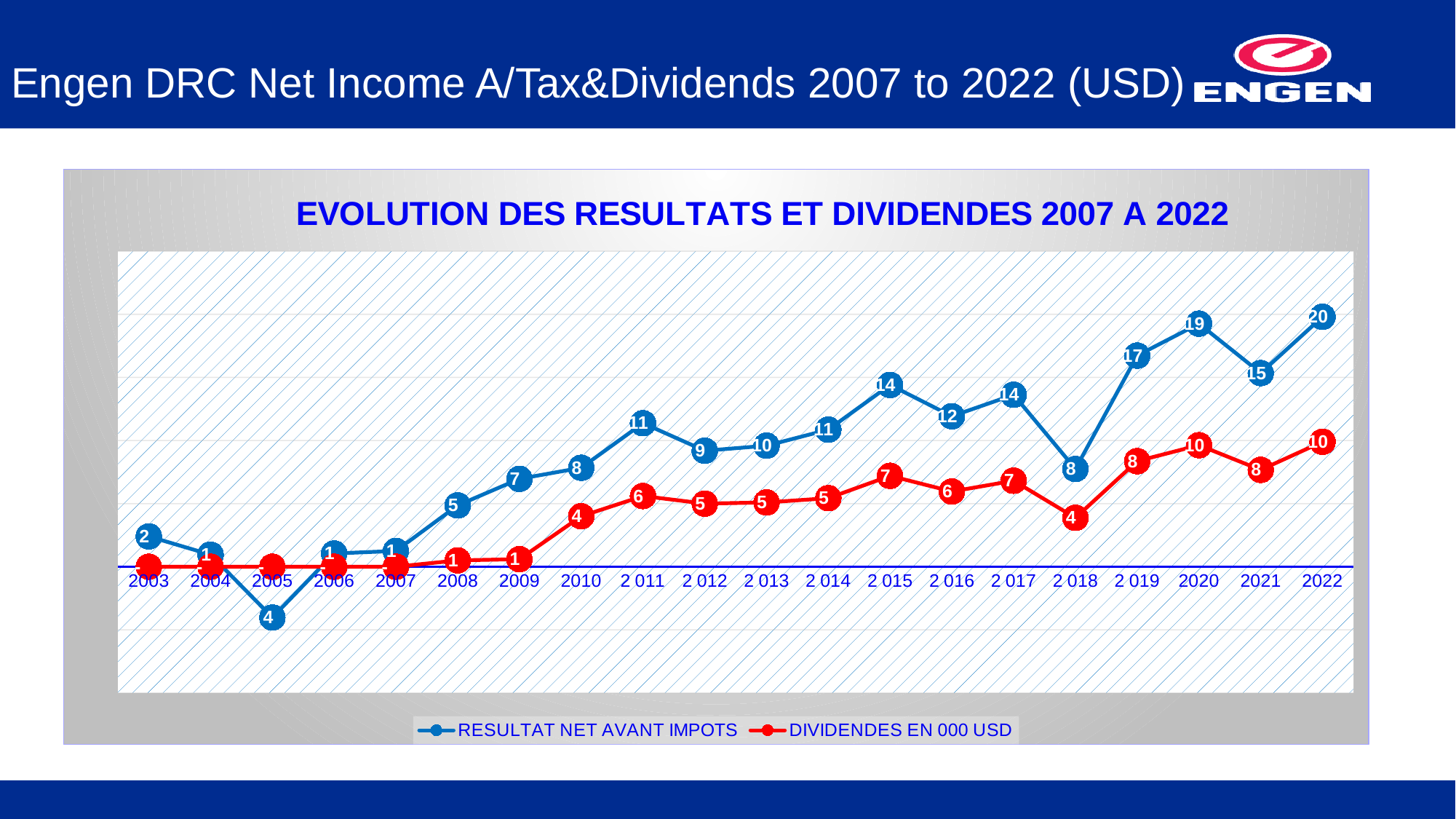

# Engen DRC Net Income A/Tax&Dividends 2007 to 2022 (USD)

### Chart: EVOLUTION DES RESULTATS ET DIVIDENDES 2007 A 2022

| Category |  |  |
|---|---|---|
|  2003  | 2.402493797752809 | 0.0 |
|  2004  | 0.9531250555555555 | 0.0 |
|  2005  | -4.0258172666666665 | 0.0 |
|  2006  | 1.049653466 | 0.0 |
|  2007  | 1.25 | 0.0 |
|  2008  | 4.860189216209723 | 0.5 |
|  2009  | 6.959691606760932 | 0.6 |
|  2010  | 7.838212531032252 | 4.0 |
|  2 011    | 11.373117197860962 | 5.6 |
|  2 012    | 9.192820187373997 | 5.0 |
|  2 013    | 9.588890199264714 | 5.095322300634765 |
|  2 014    | 10.860215053763442 | 5.430107526881721 |
|  2 015    | 14.402156842105263 | 7.201078421052632 |
|  2 016    | 11.920329976685524 | 5.960164988342762 |
|  2 017    | 13.62562821213109 | 6.812814106065545 |
|  2 018    | 7.747706 | 3.873853 |
|  2 019    | 16.728404375 | 8.3642021875 |
| 2020 | 19.258130081300813 | 9.629065040650406 |
| 2021 | 15.346534653465348 | 7.673267326732674 |
| 2022 | 19.801980198019802 | 9.900990099009901 |